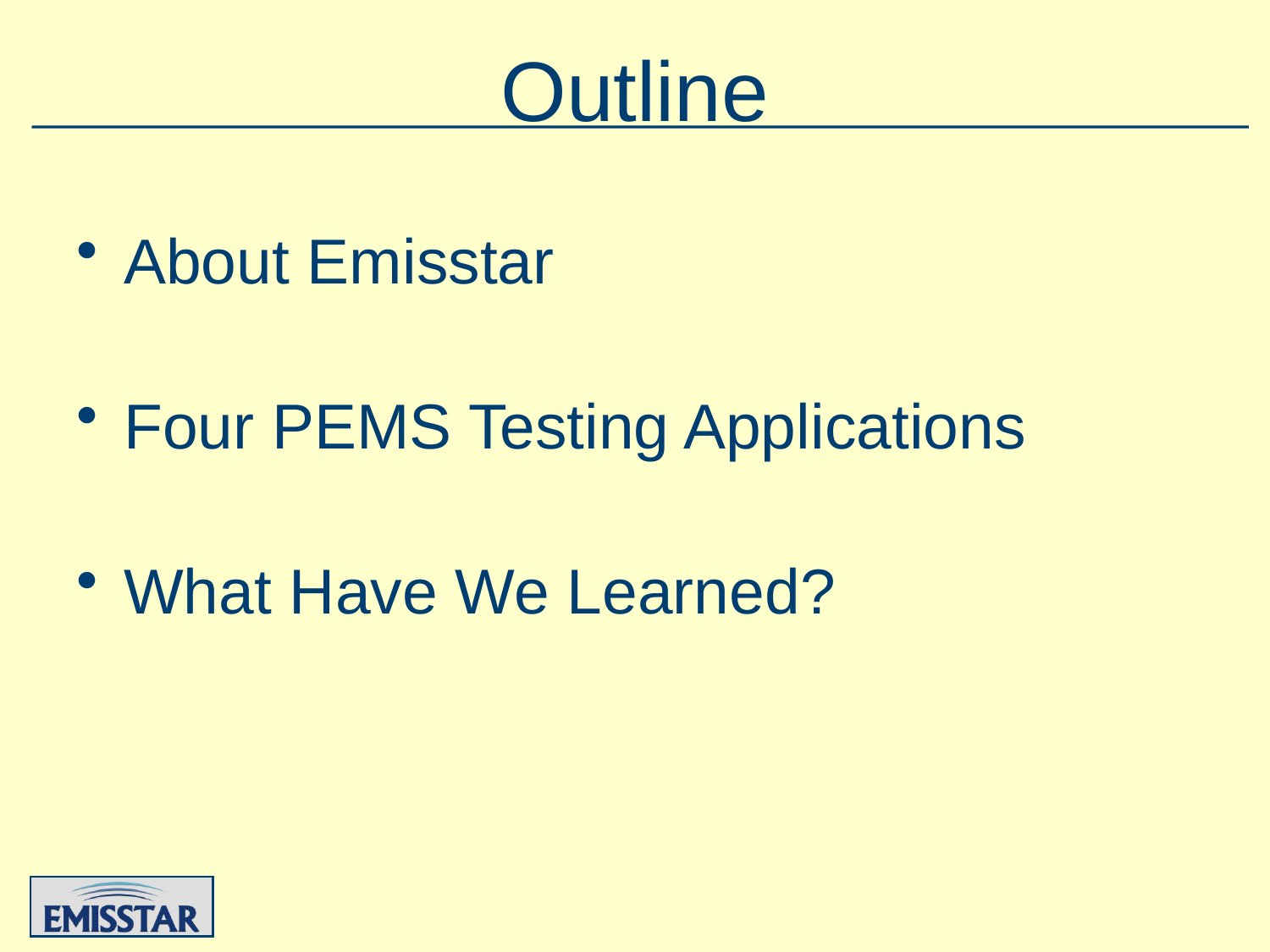

# Outline
About Emisstar
Four PEMS Testing Applications
What Have We Learned?